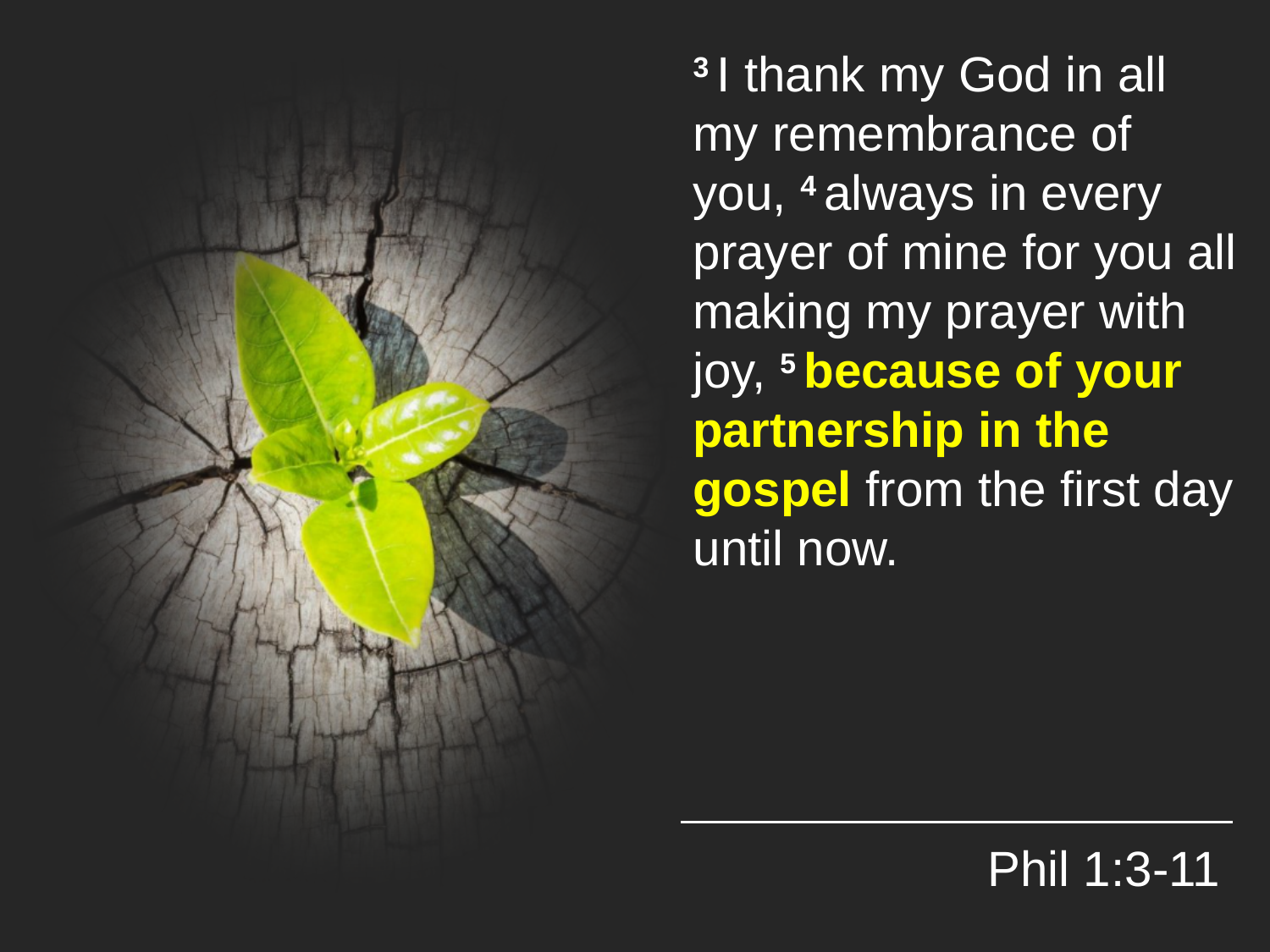

3 I thank my God in all my remembrance of you, 4 always in every prayer of mine for you all making my prayer with joy, 5 because of your partnership in the gospel from the first day until now.
Phil 1:3-11